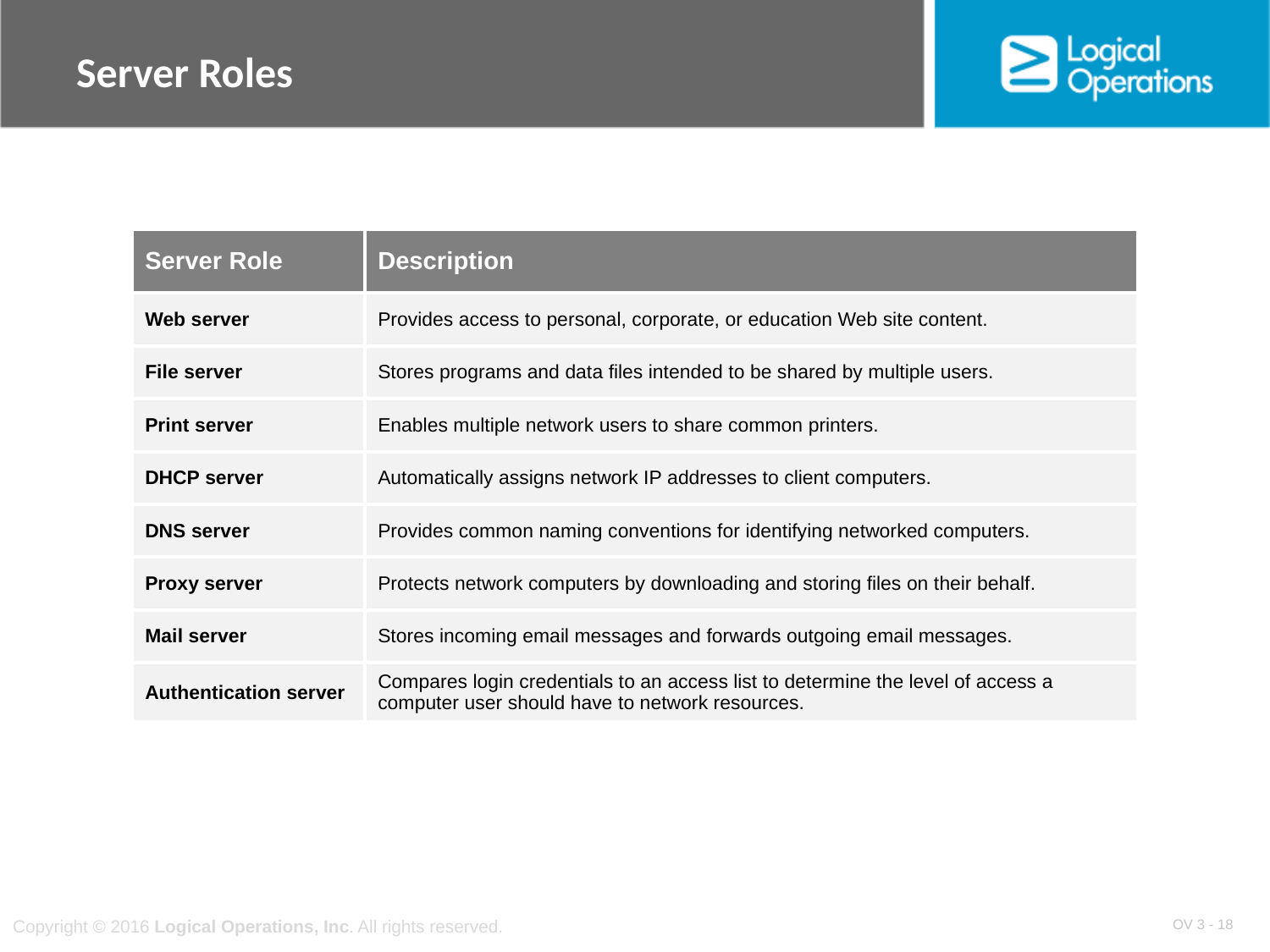

# Server Roles
| Server Role | Description |
| --- | --- |
| Web server | Provides access to personal, corporate, or education Web site content. |
| File server | Stores programs and data files intended to be shared by multiple users. |
| Print server | Enables multiple network users to share common printers. |
| DHCP server | Automatically assigns network IP addresses to client computers. |
| DNS server | Provides common naming conventions for identifying networked computers. |
| Proxy server | Protects network computers by downloading and storing files on their behalf. |
| Mail server | Stores incoming email messages and forwards outgoing email messages. |
| Authentication server | Compares login credentials to an access list to determine the level of access a computer user should have to network resources. |